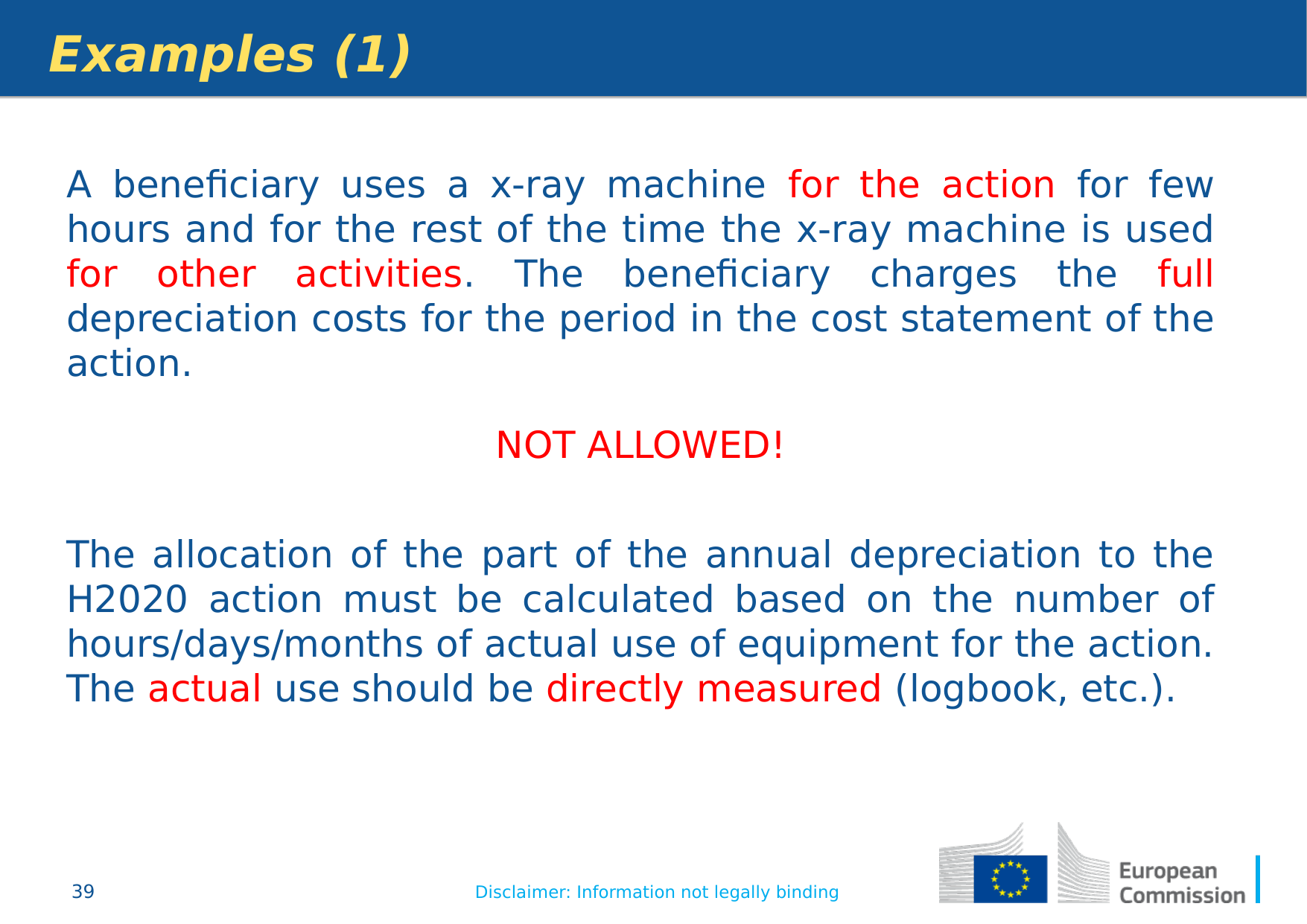

Examples (1)
A beneficiary uses a x-ray machine for the action for few hours and for the rest of the time the x-ray machine is used for other activities. The beneficiary charges the full depreciation costs for the period in the cost statement of the action.
NOT ALLOWED!
The allocation of the part of the annual depreciation to the H2020 action must be calculated based on the number of hours/days/months of actual use of equipment for the action. The actual use should be directly measured (logbook, etc.).